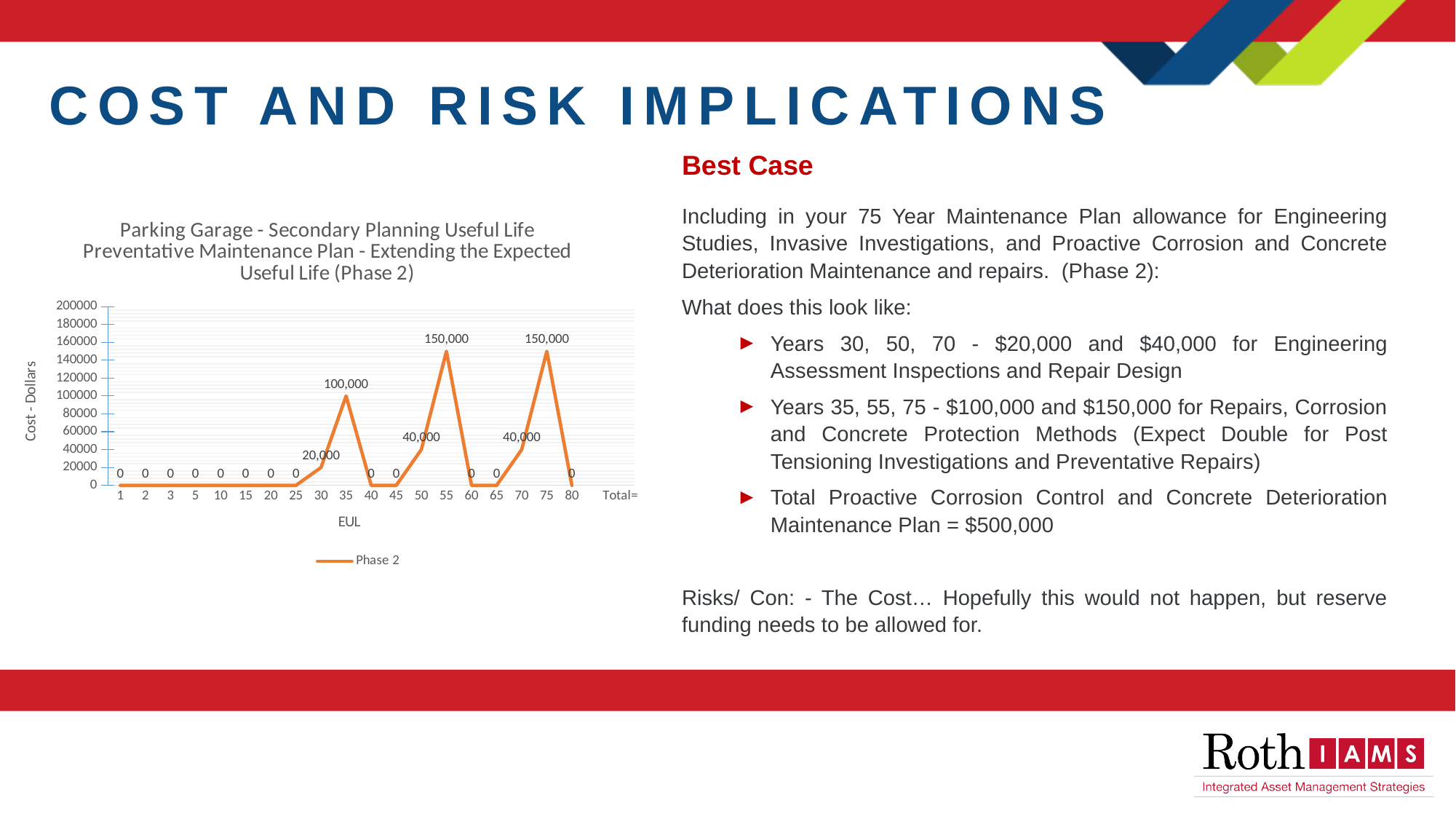

# Cost and Risk Implications
Best Case

Including in your 75 Year Maintenance Plan allowance for Engineering Studies, Invasive Investigations, and Proactive Corrosion and Concrete Deterioration Maintenance and repairs.  (Phase 2):
What does this look like:
Years 30, 50, 70 - $20,000 and $40,000 for Engineering Assessment Inspections and Repair Design
Years 35, 55, 75 - $100,000 and $150,000 for Repairs, Corrosion and Concrete Protection Methods (Expect Double for Post Tensioning Investigations and Preventative Repairs)
Total Proactive Corrosion Control and Concrete Deterioration Maintenance Plan = $500,000

Risks/ Con: - The Cost… Hopefully this would not happen, but reserve funding needs to be allowed for.

### Chart: Parking Garage - Secondary Planning Useful Life Preventative Maintenance Plan - Extending the Expected Useful Life (Phase 2)

| Category | Phase 2 |
|---|---|
| 1 | 0.0 |
| 2 | 0.0 |
| 3 | 0.0 |
| 5 | 0.0 |
| 10 | 0.0 |
| 15 | 0.0 |
| 20 | 0.0 |
| 25 | 0.0 |
| 30 | 20000.0 |
| 35 | 100000.0 |
| 40 | 0.0 |
| 45 | 0.0 |
| 50 | 40000.0 |
| 55 | 150000.0 |
| 60 | 0.0 |
| 65 | 0.0 |
| 70 | 40000.0 |
| 75 | 150000.0 |
| 80 | 0.0 |
|  | None |
| Total=  | 500000.0 |